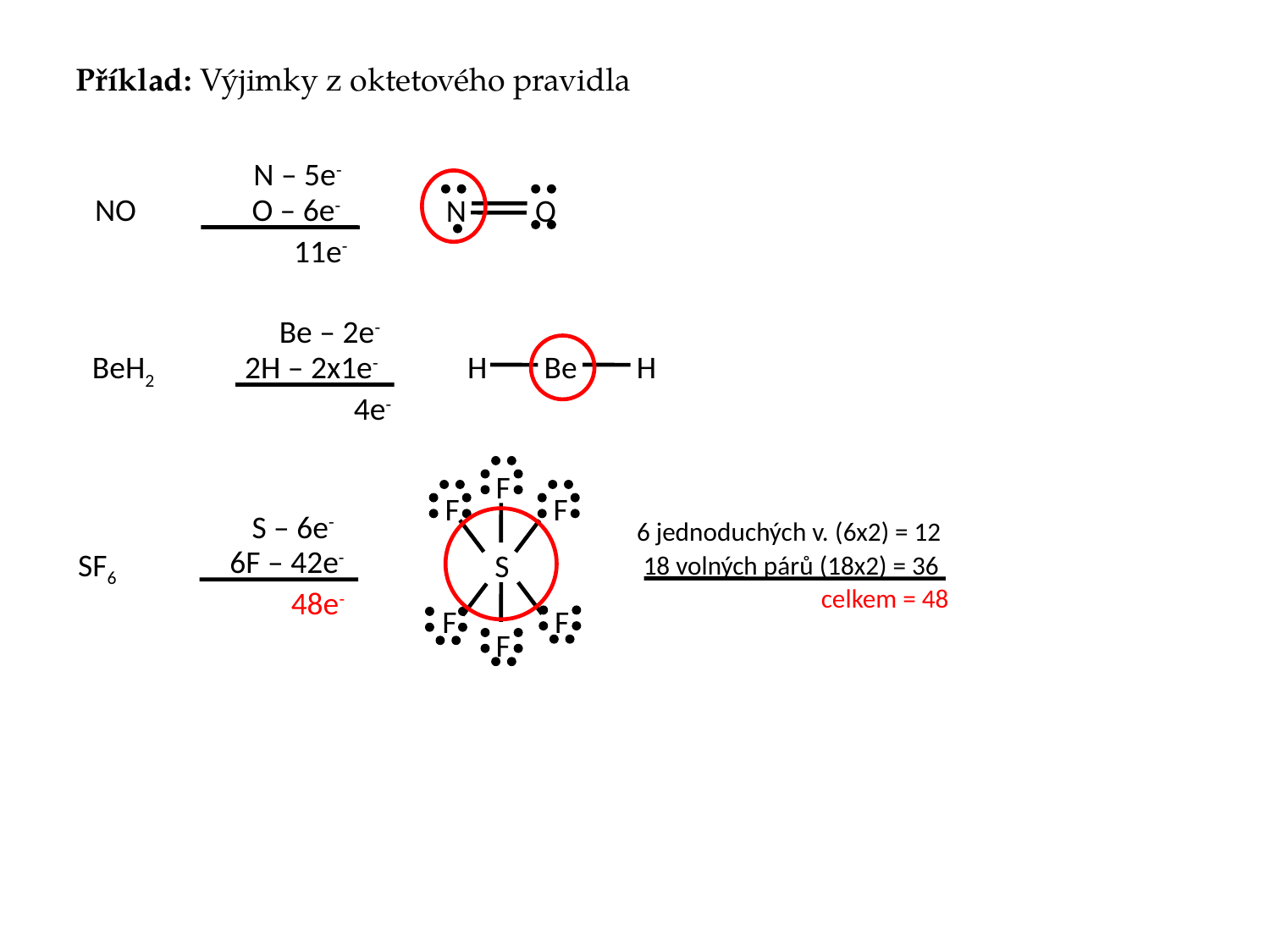

Příklad: Výjimky z oktetového pravidla
N – 5e-
O – 6e-
11e-

NO

N
O

Be – 2e-
2H – 2x1e-
4e-

BeH2
H
Be
H

F

F
F

S

F
F

F

S – 6e-
6F – 42e-
48e-

6 jednoduchých v. (6x2) = 12
18 volných párů (18x2) = 36

celkem = 48
SF6